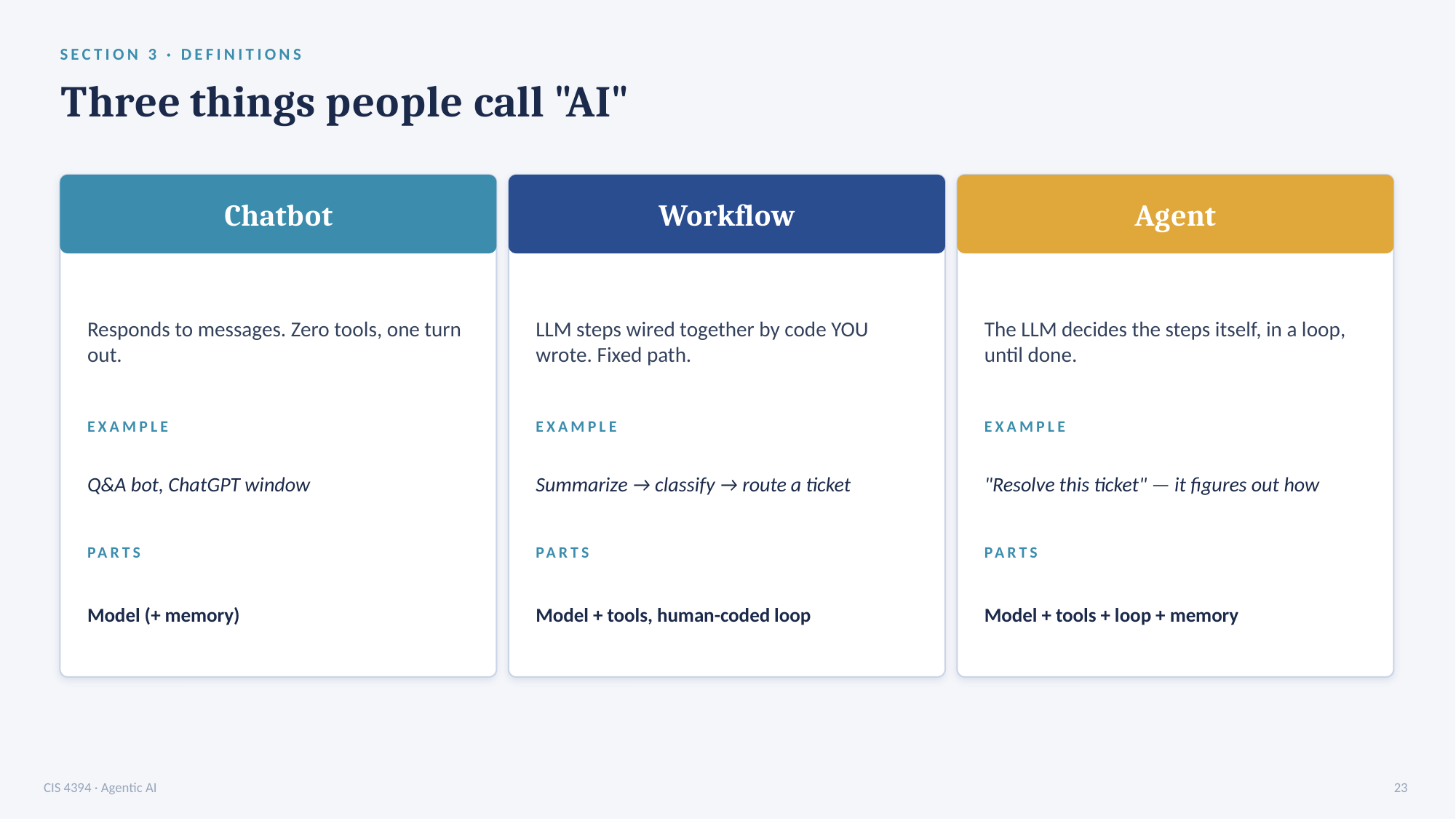

SECTION 3 · DEFINITIONS
Three things people call "AI"

Chatbot

Workflow

Agent
Responds to messages. Zero tools, one turn out.
LLM steps wired together by code YOU wrote. Fixed path.
The LLM decides the steps itself, in a loop, until done.
EXAMPLE
EXAMPLE
EXAMPLE
Q&A bot, ChatGPT window
Summarize → classify → route a ticket
"Resolve this ticket" — it figures out how
PARTS
PARTS
PARTS
Model (+ memory)
Model + tools, human-coded loop
Model + tools + loop + memory
CIS 4394 · Agentic AI
23